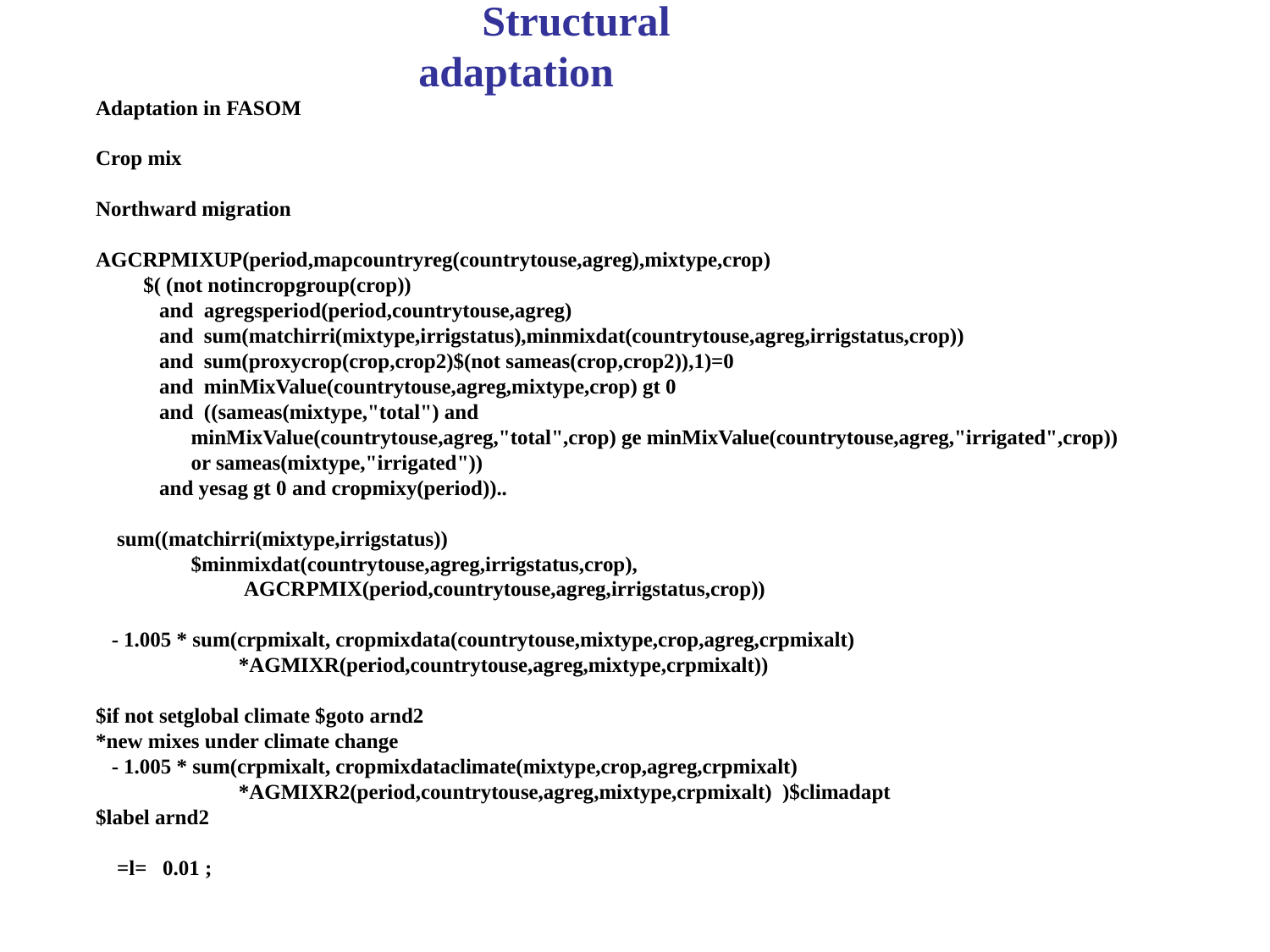

Structural adaptation

Adaptation in FASOM

Crop mix

Northward migration

AGCRPMIXUP(period,mapcountryreg(countrytouse,agreg),mixtype,crop)
         $( (not notincropgroup(crop))
            and  agregsperiod(period,countrytouse,agreg)
            and  sum(matchirri(mixtype,irrigstatus),minmixdat(countrytouse,agreg,irrigstatus,crop))
            and  sum(proxycrop(crop,crop2)$(not sameas(crop,crop2)),1)=0
            and  minMixValue(countrytouse,agreg,mixtype,crop) gt 0
            and  ((sameas(mixtype,"total") and
                  minMixValue(countrytouse,agreg,"total",crop) ge minMixValue(countrytouse,agreg,"irrigated",crop))
                  or sameas(mixtype,"irrigated"))
            and yesag gt 0 and cropmixy(period))..

    sum((matchirri(mixtype,irrigstatus))
                  $minmixdat(countrytouse,agreg,irrigstatus,crop),
                            AGCRPMIX(period,countrytouse,agreg,irrigstatus,crop))

   - 1.005 * sum(crpmixalt, cropmixdata(countrytouse,mixtype,crop,agreg,crpmixalt)
                           *AGMIXR(period,countrytouse,agreg,mixtype,crpmixalt))

$if not setglobal climate $goto arnd2
*new mixes under climate change
   - 1.005 * sum(crpmixalt, cropmixdataclimate(mixtype,crop,agreg,crpmixalt)
                           *AGMIXR2(period,countrytouse,agreg,mixtype,crpmixalt)  )$climadapt
$label arnd2

    =l=   0.01 ;